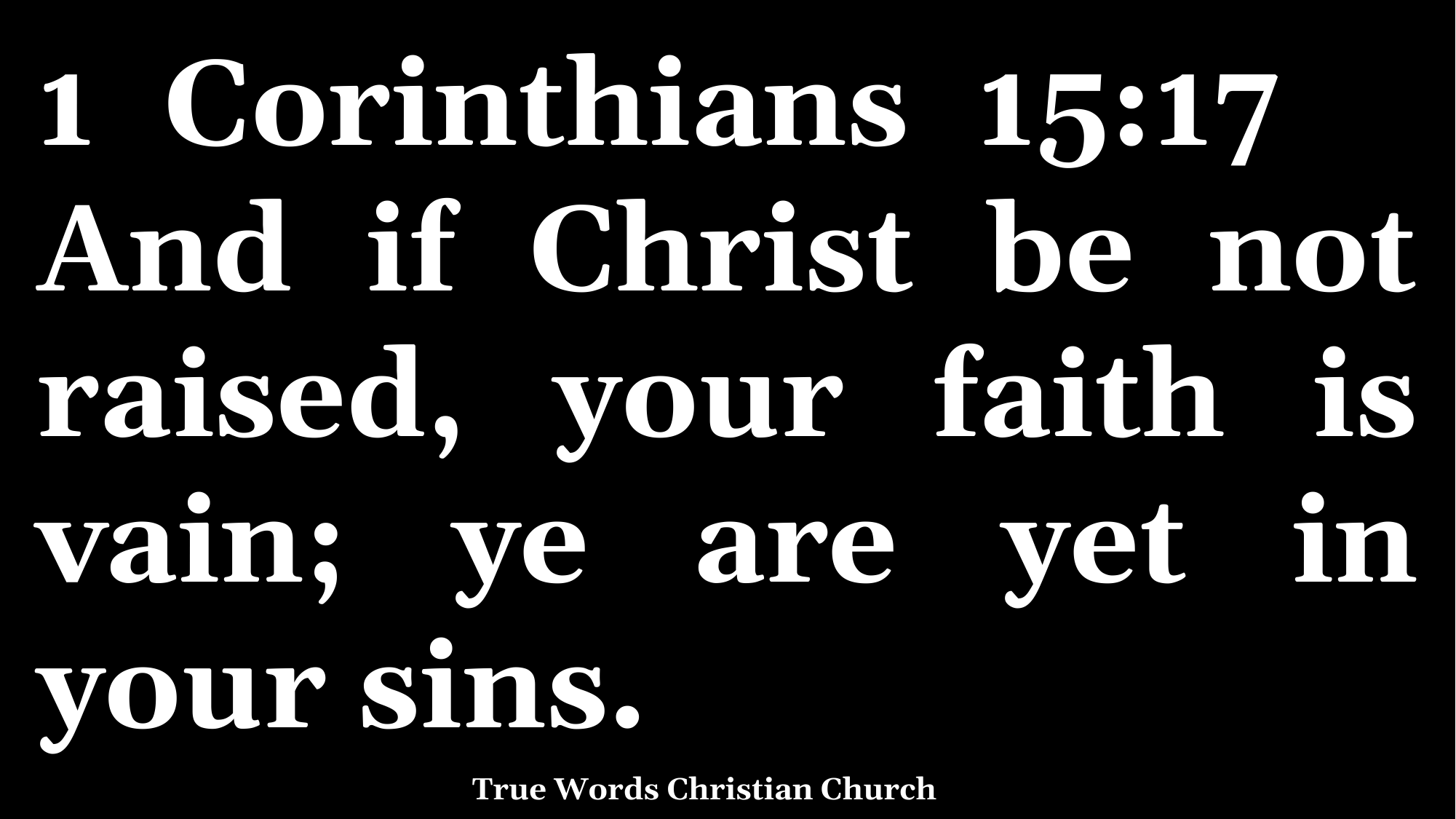

1 Corinthians 15:17   And if Christ be not raised, your faith is vain; ye are yet in your sins.
True Words Christian Church